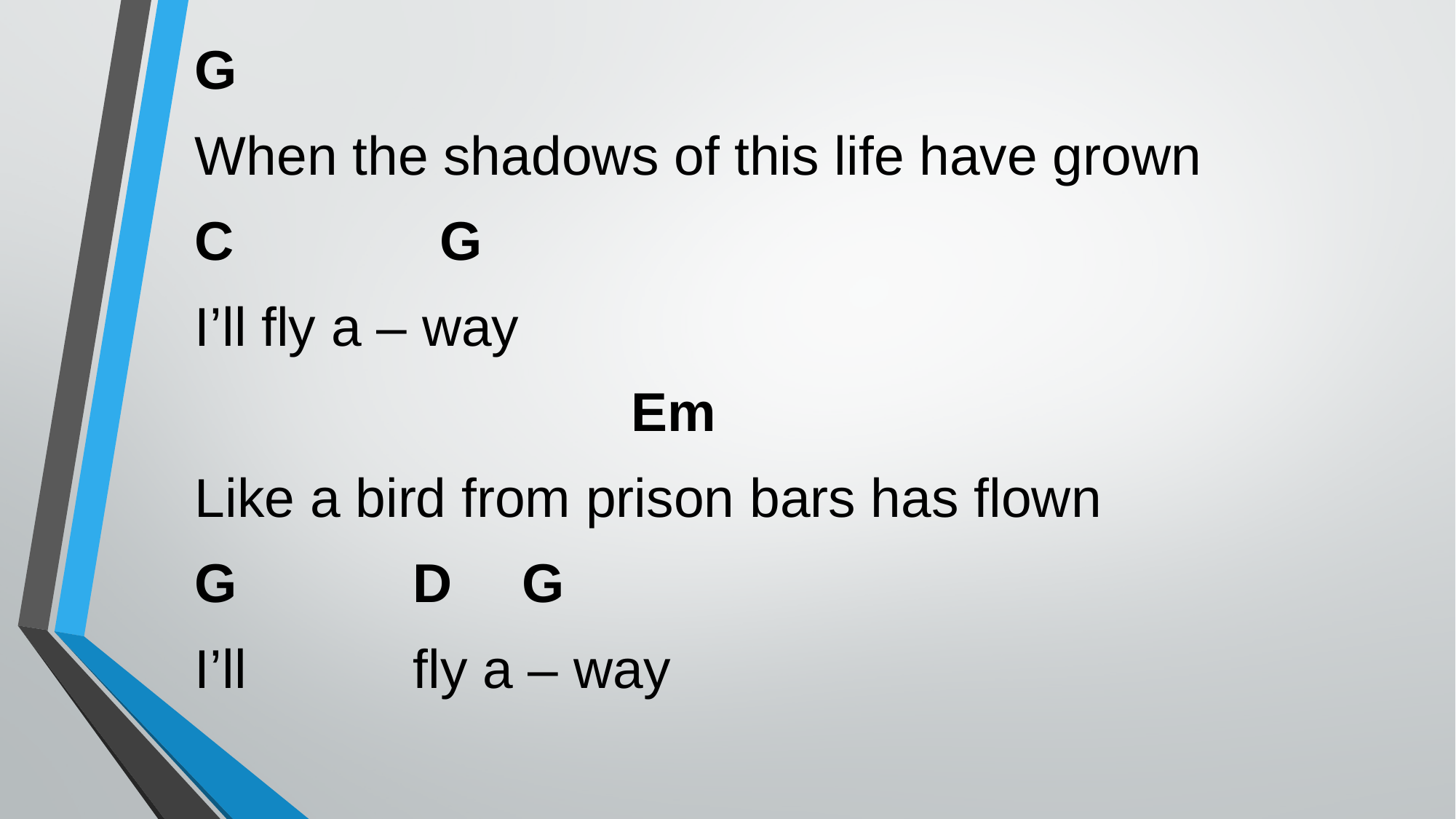

G
When the shadows of this life have grown
C	         G
I’ll fly a – way
				Em
Like a bird from prison bars has flown
G	   	D	G
I’ll 		fly a – way